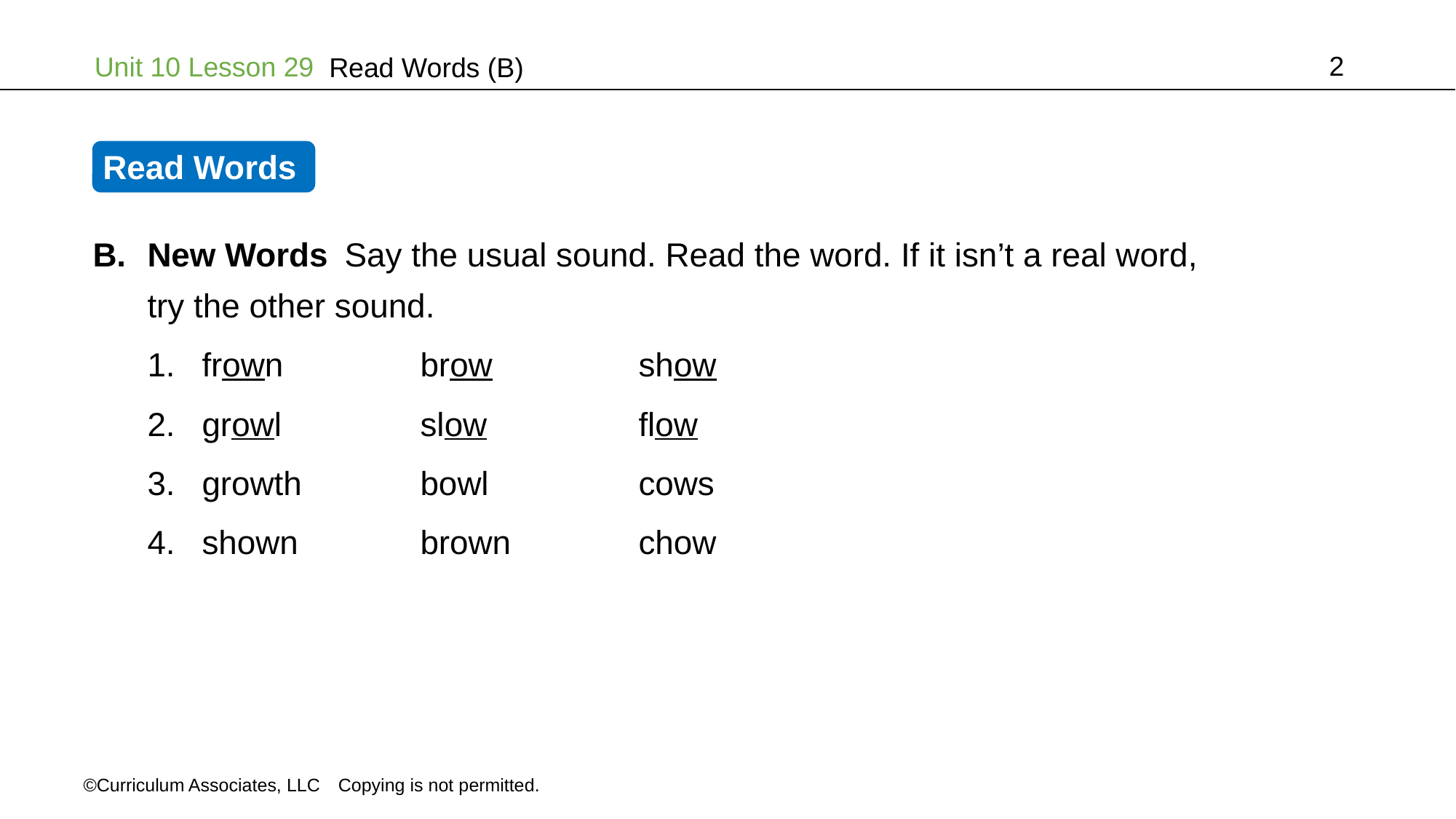

2
Read Words (B)

Read Words

New Words Say the usual sound. Read the word. If it isn’t a real word,
try the other sound.
frown		brow		show
growl		slow		flow
growth		bowl		cows
shown		brown		chow